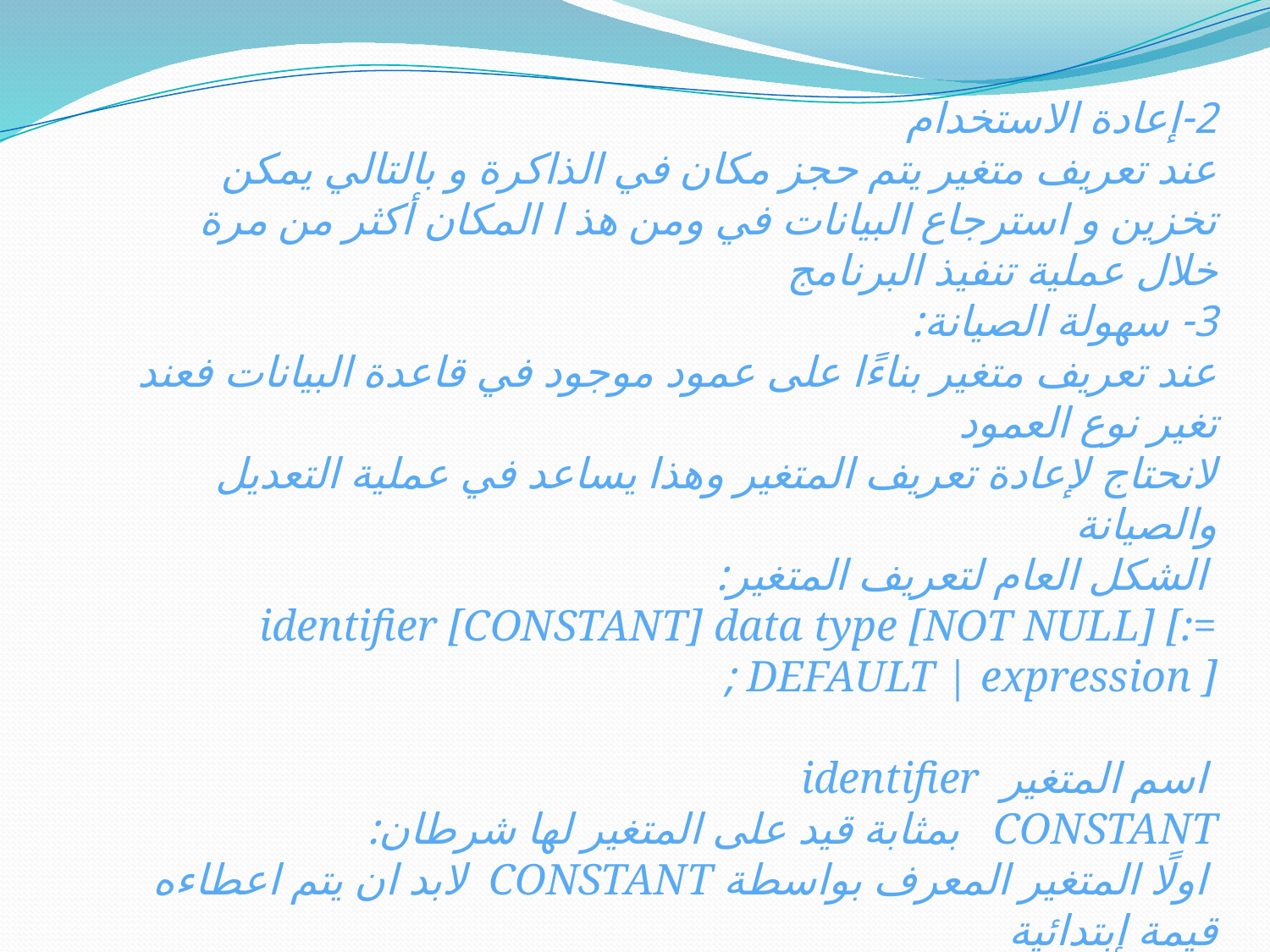

2-إعادة الاستخدام
عند تعريف متغير يتم حجز مكان في الذاكرة و بالتالي يمكن تخزين و استرجاع البيانات في ومن هذ ا المكان أكثر من مرة خلال عملية تنفيذ البرنامج
3- سهولة الصيانة:
عند تعريف متغير بناءًا على عمود موجود في قاعدة البيانات فعند تغير نوع العمود
لانحتاج لإعادة تعريف المتغير وهذا يساعد في عملية التعديل والصيانة
 الشكل العام لتعريف المتغير:
identifier [CONSTANT] data type [NOT NULL] [:= DEFAULT | expression ] ;
 اسم المتغير identifier
 CONSTANT  بمثابة قيد على المتغير لها شرطان:
 اولًا المتغير المعرف بواسطة CONSTANT  لابد ان يتم اعطاءه قيمة إبتدائية
 ثانياً هذه القيمة ثابتة لايمكن ان تتغير اذا لم يتم هنا اعطاء المتغير قيمة ابتدائية سيؤدي ذلك الى خطأ